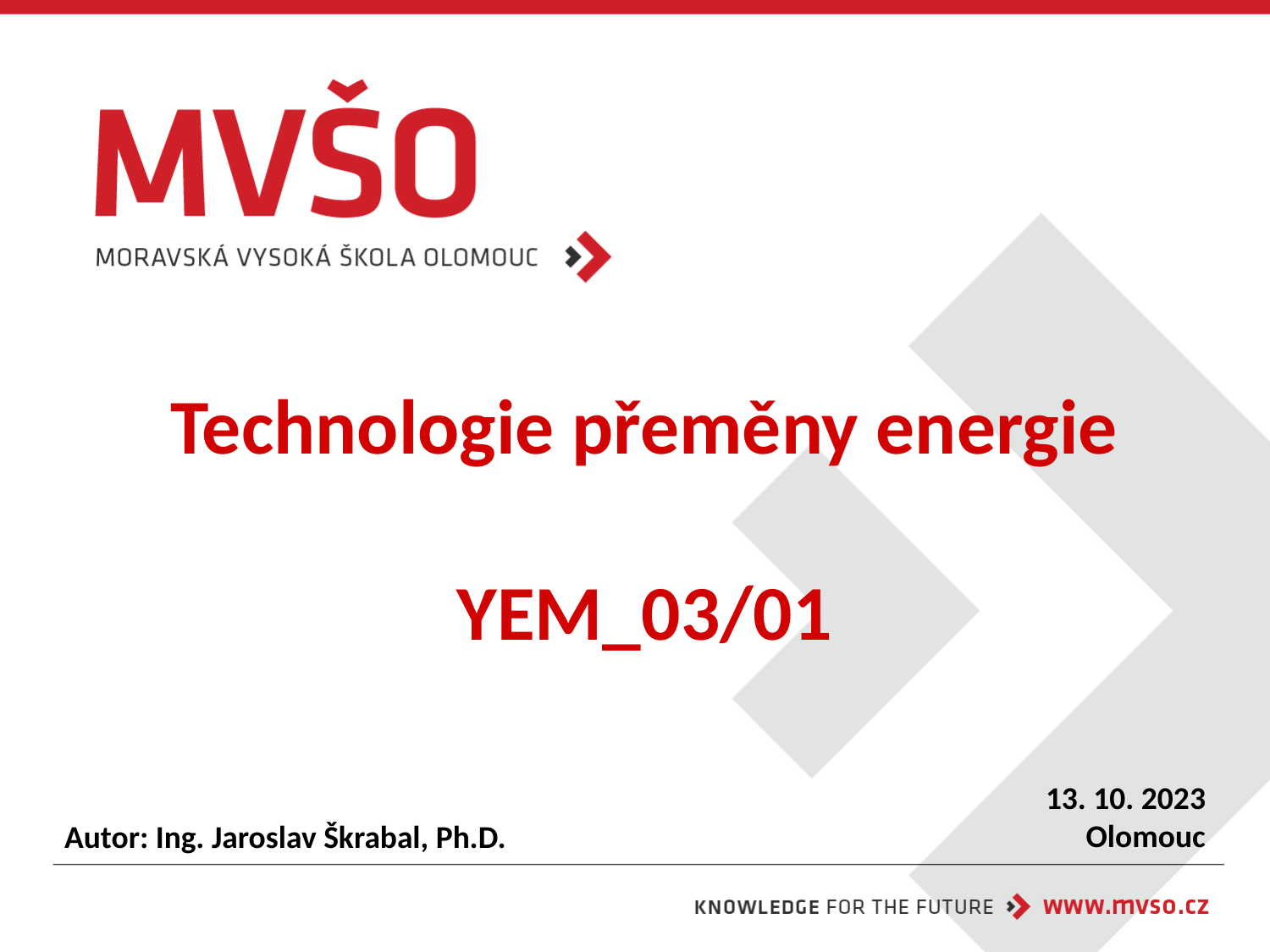

# Technologie přeměny energie YEM_03/01
13. 10. 2023
Olomouc

Autor: Ing. Jaroslav Škrabal, Ph.D.